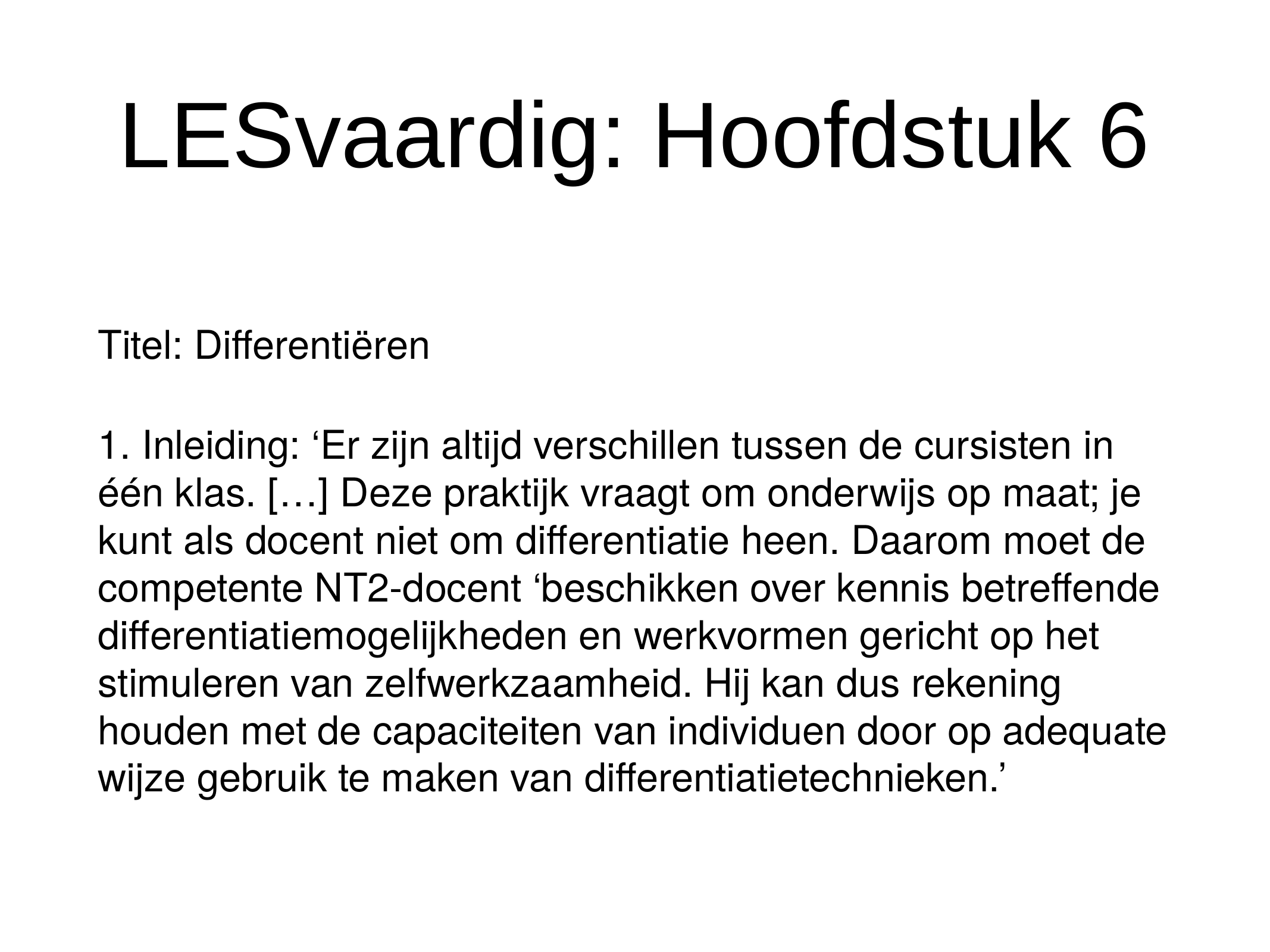

# LESvaardig: Hoofdstuk 6
Titel: Differentiëren
1. Inleiding: ‘Er zijn altijd verschillen tussen de cursisten in één klas. […] Deze praktijk vraagt om onderwijs op maat; je kunt als docent niet om differentiatie heen. Daarom moet de competente NT2-docent ‘beschikken over kennis betreffende differentiatiemogelijkheden en werkvormen gericht op het stimuleren van zelfwerkzaamheid. Hij kan dus rekening houden met de capaciteiten van individuen door op adequate wijze gebruik te maken van differentiatietechnieken.’